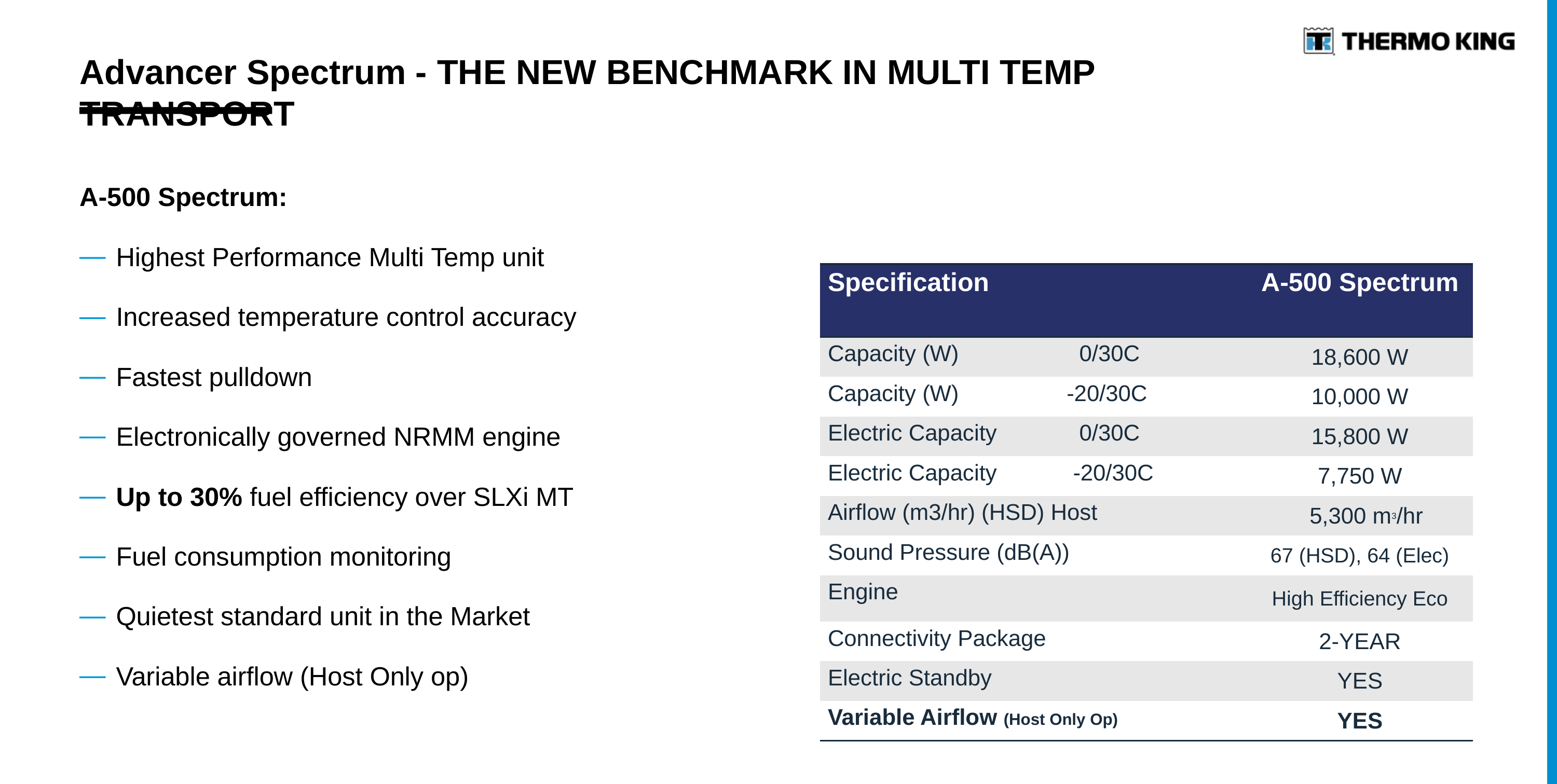

# Advancer Spectrum - THE NEW BENCHMARK IN MULTI TEMP TRANSPORT
A-500 Spectrum:
Highest Performance Multi Temp unit
Increased temperature control accuracy
Fastest pulldown
Electronically governed NRMM engine
Up to 30% fuel efficiency over SLXi MT
Fuel consumption monitoring
Quietest standard unit in the Market
Variable airflow (Host Only op)

| Specification​ | A-500 Spectrum​ |
| --- | --- |
| Capacity (W)                   0/30C​ | 18,600 W​ |
| Capacity (W)                 -20/30C​ | 10,000 W​ |
| Electric Capacity             0/30C​ | 15,800 W​ |
| Electric Capacity            -20/30C​ | 7,750 W​ |
| Airflow (m3/hr) (HSD) Host​ | 5,300 m3/hr​ |
| Sound Pressure (dB(A))​ | 67 (HSD), 64 (Elec)​ |
| Engine​ | High Efficiency Eco​ |
| Connectivity Package​ | 2-YEAR​ |
| Electric Standby​ | YES​ |
| Variable Airflow (Host Only Op)​ | YES​ |